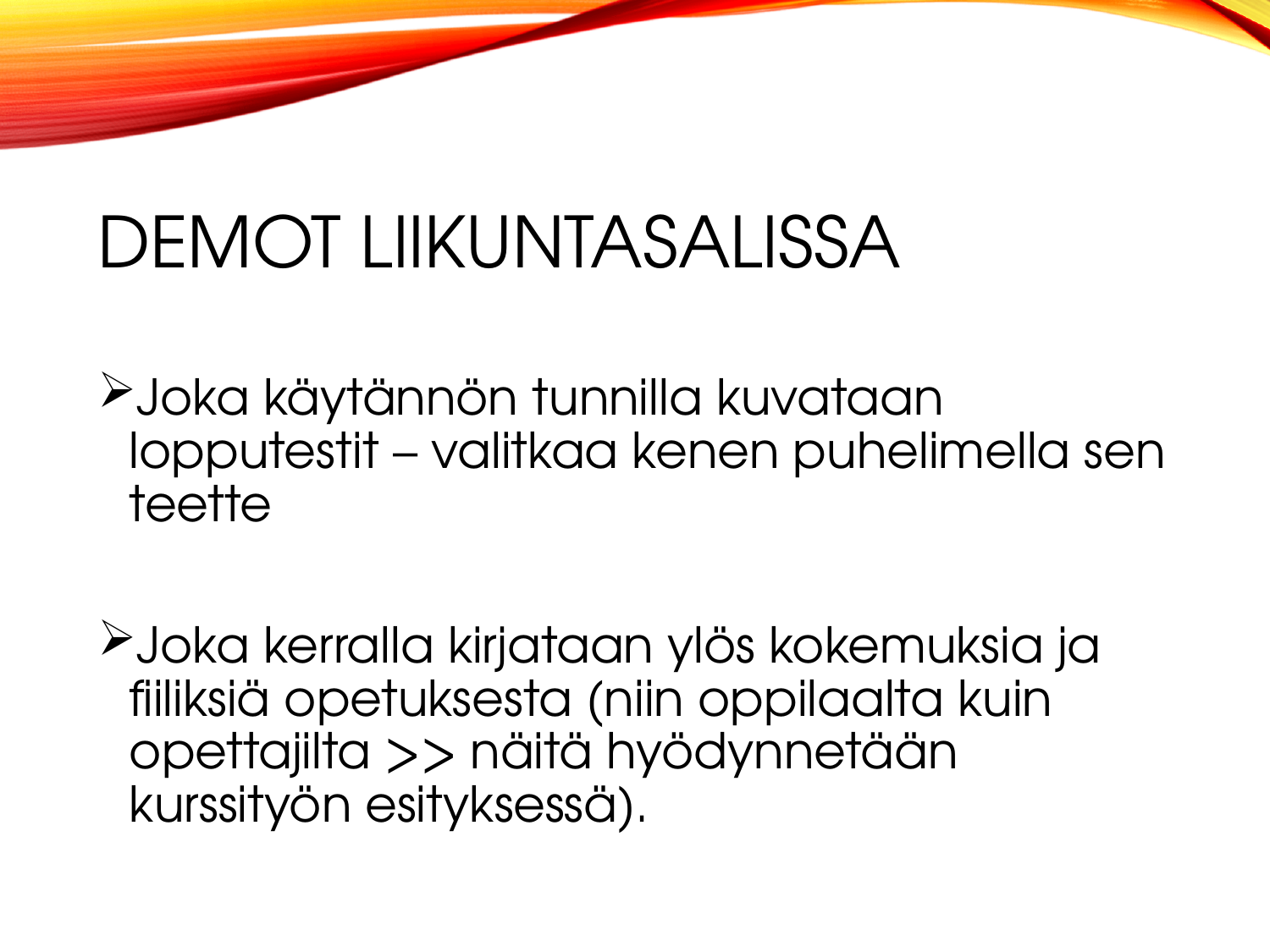

# DemoT liikuntasalissa
Joka käytännön tunnilla kuvataan lopputestit – valitkaa kenen puhelimella sen teette

Joka kerralla kirjataan ylös kokemuksia ja fiiliksiä opetuksesta (niin oppilaalta kuin  opettajilta >> näitä hyödynnetään kurssityön esityksessä).